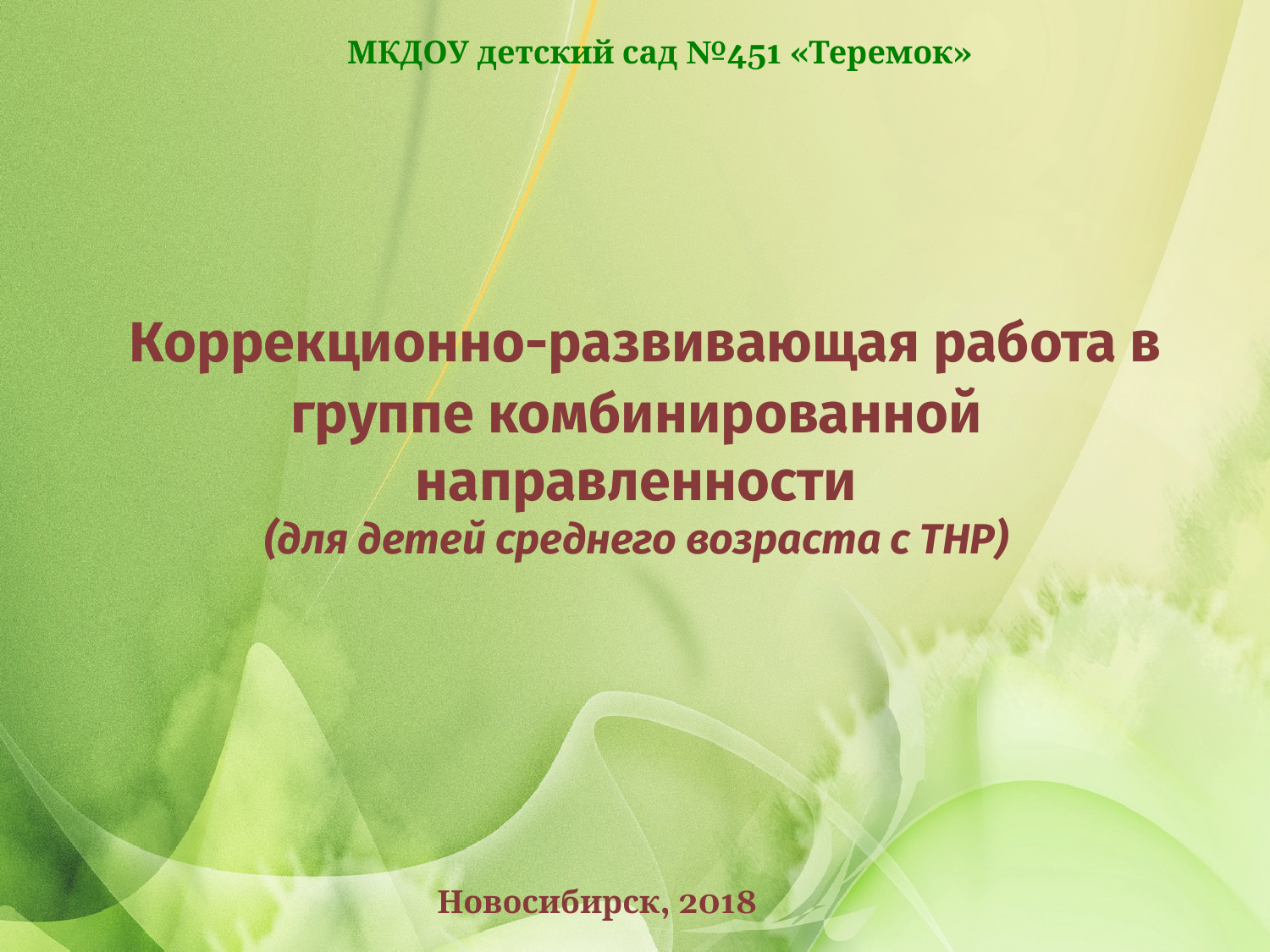

МКДОУ детский сад №451 «Теремок»
# Коррекционно-развивающая работа в группе комбинированной направленности (для детей среднего возраста с ТНР)
Новосибирск, 2018